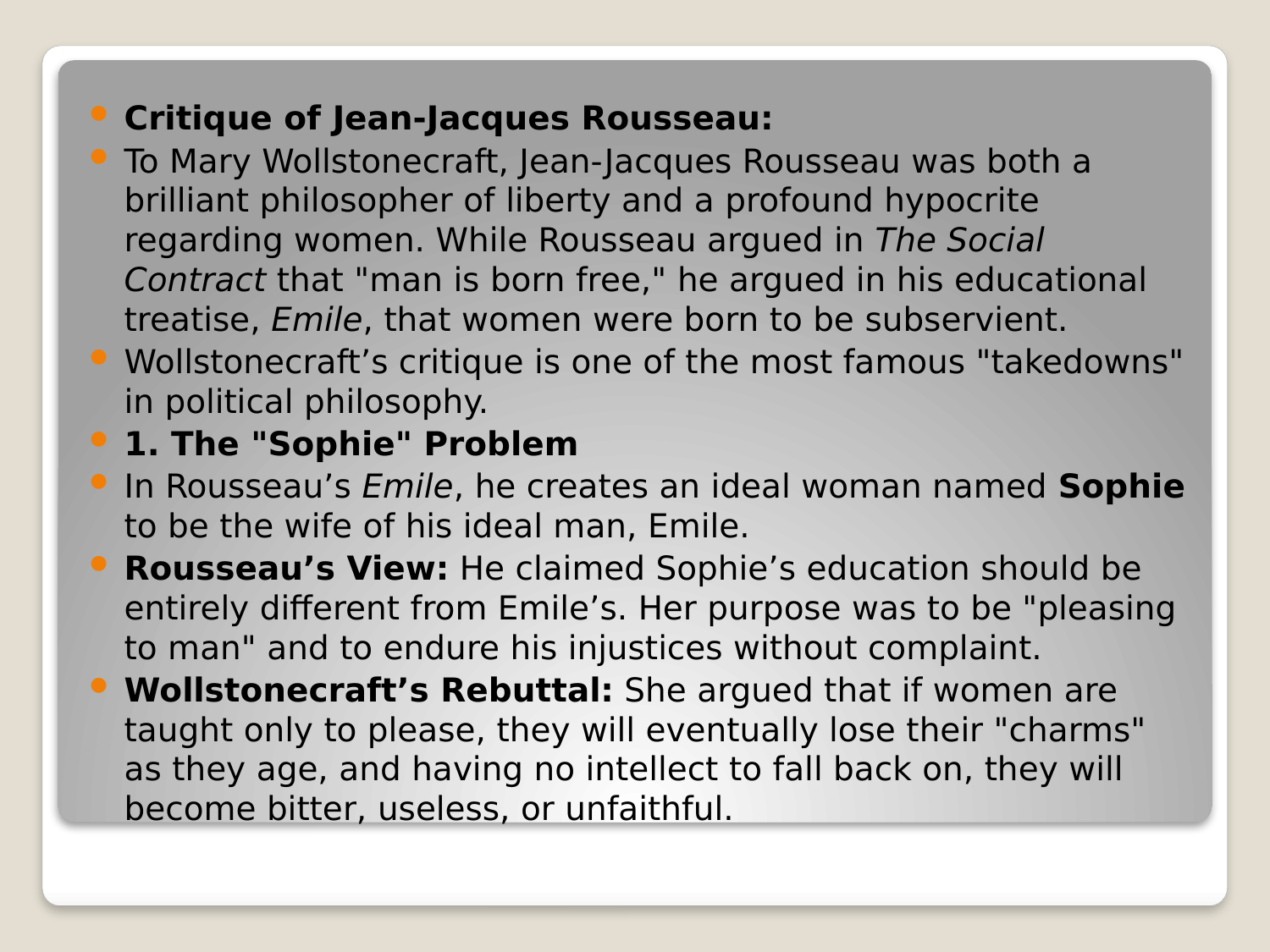

#
Critique of Jean-Jacques Rousseau:
To Mary Wollstonecraft, Jean-Jacques Rousseau was both a brilliant philosopher of liberty and a profound hypocrite regarding women. While Rousseau argued in The Social Contract that "man is born free," he argued in his educational treatise, Emile, that women were born to be subservient.
Wollstonecraft’s critique is one of the most famous "takedowns" in political philosophy.
1. The "Sophie" Problem
In Rousseau’s Emile, he creates an ideal woman named Sophie to be the wife of his ideal man, Emile.
Rousseau’s View: He claimed Sophie’s education should be entirely different from Emile’s. Her purpose was to be "pleasing to man" and to endure his injustices without complaint.
Wollstonecraft’s Rebuttal: She argued that if women are taught only to please, they will eventually lose their "charms" as they age, and having no intellect to fall back on, they will become bitter, useless, or unfaithful.